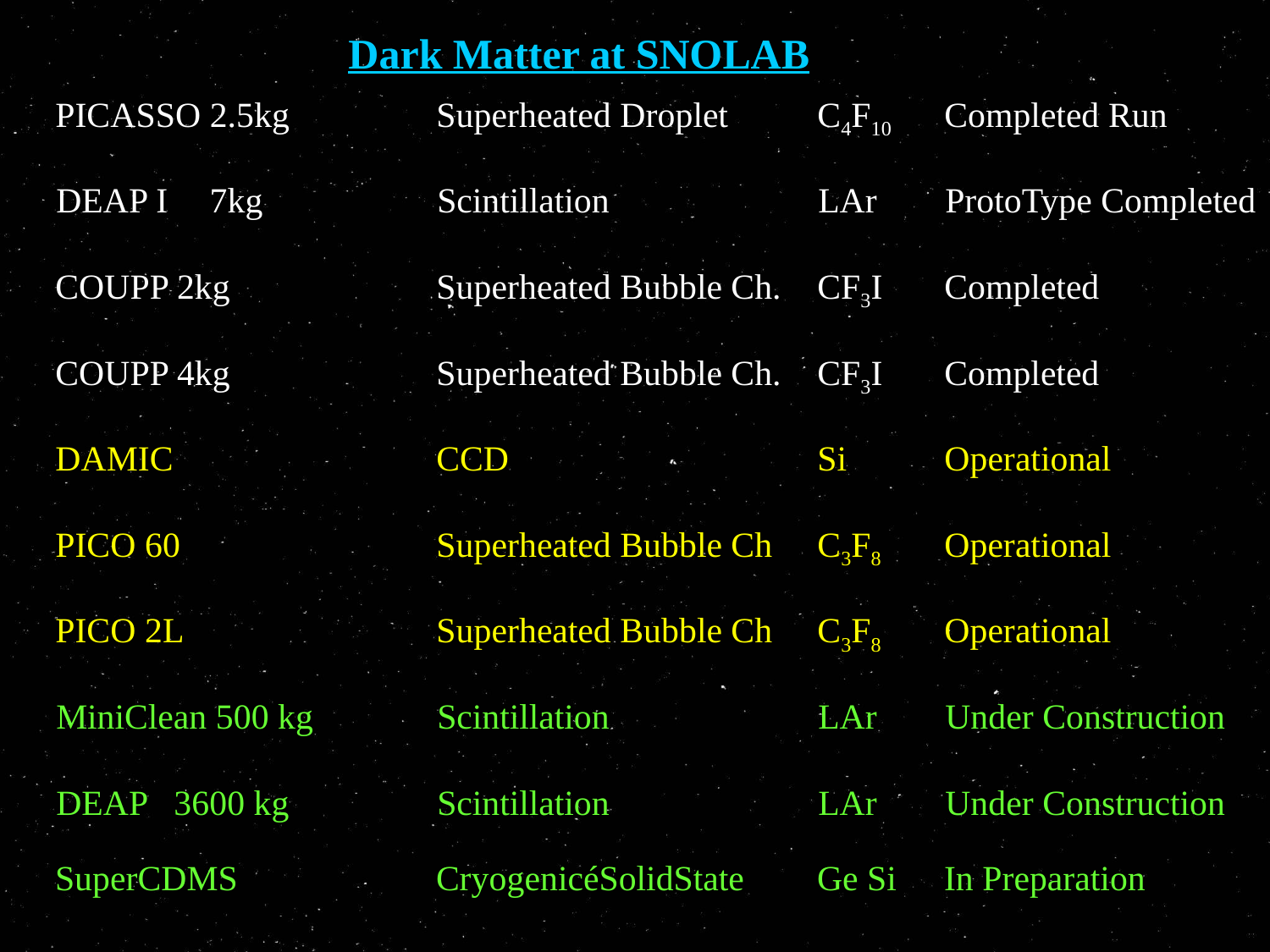

Dark Matter at SNOLAB
PICASSO 2.5kg		Superheated Droplet	C4F10 	Completed Run
DEAP I	   7kg		Scintillation		LAr	ProtoType Completed
COUPP 2kg		Superheated Bubble Ch.	CF3I 	Completed
COUPP 4kg		Superheated Bubble Ch.	CF3I 	Completed
DAMIC  		CCD			Si 	Operational
PICO 60 		Superheated Bubble Ch	C3F8 	Operational
PICO 2L		Superheated Bubble Ch	C3F8 	Operational
MiniClean 500 kg	Scintillation		LAr  	Under Construction
DEAP   3600 kg		Scintillation		LAr  	Under Construction
SuperCDMS		CryogenicéSolidState	Ge Si  	In Preparation